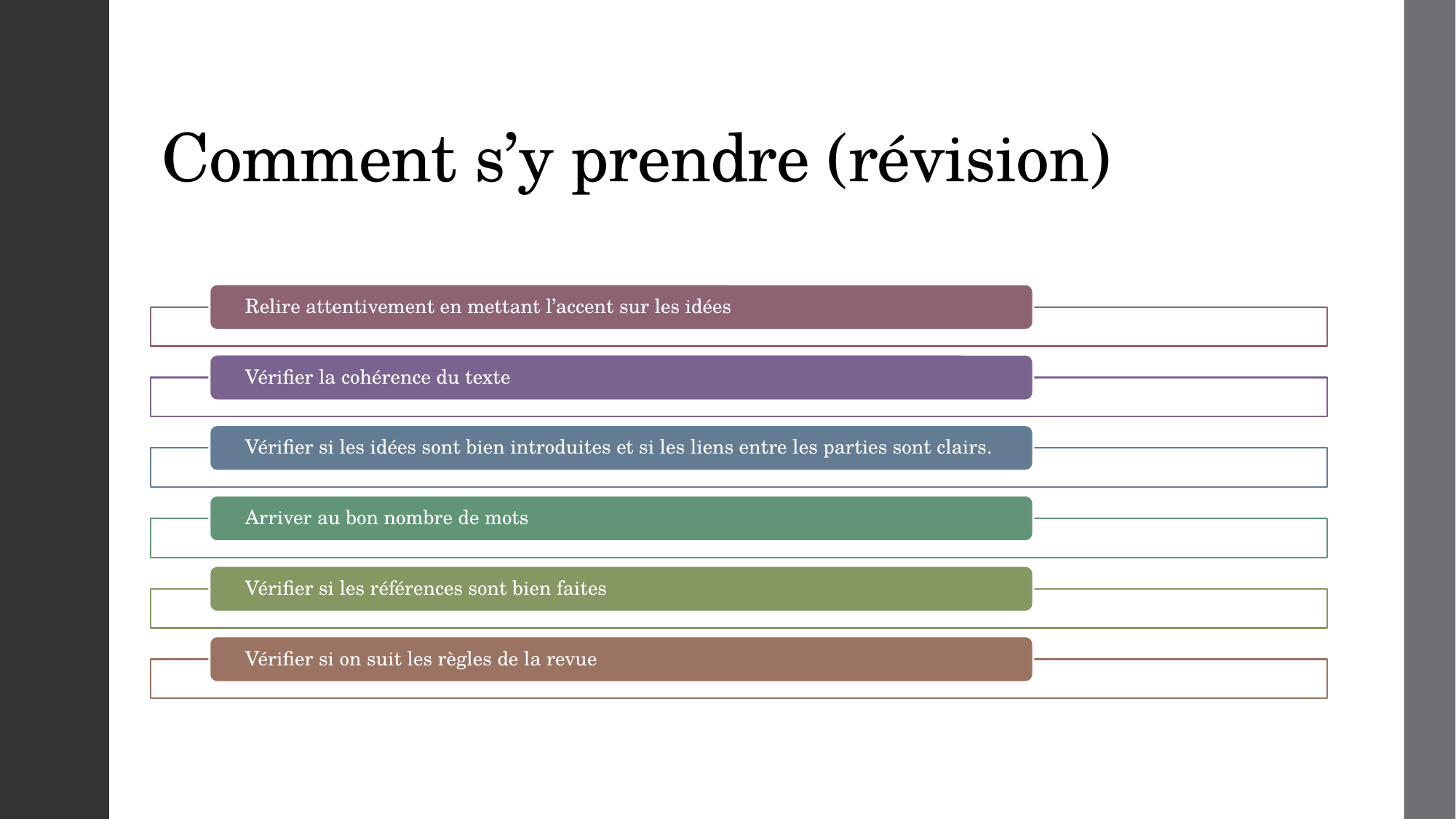

# Comment s’y prendre (révision)
Relire attentivement en mettant l’accent sur les idées
Vérifier la cohérence du texte
Vérifier si les idées sont bien introduites et si les liens entre les parties sont clairs.
Arriver au bon nombre de mots
Vérifier si les références sont bien faites
Vérifier si on suit les règles de la revue